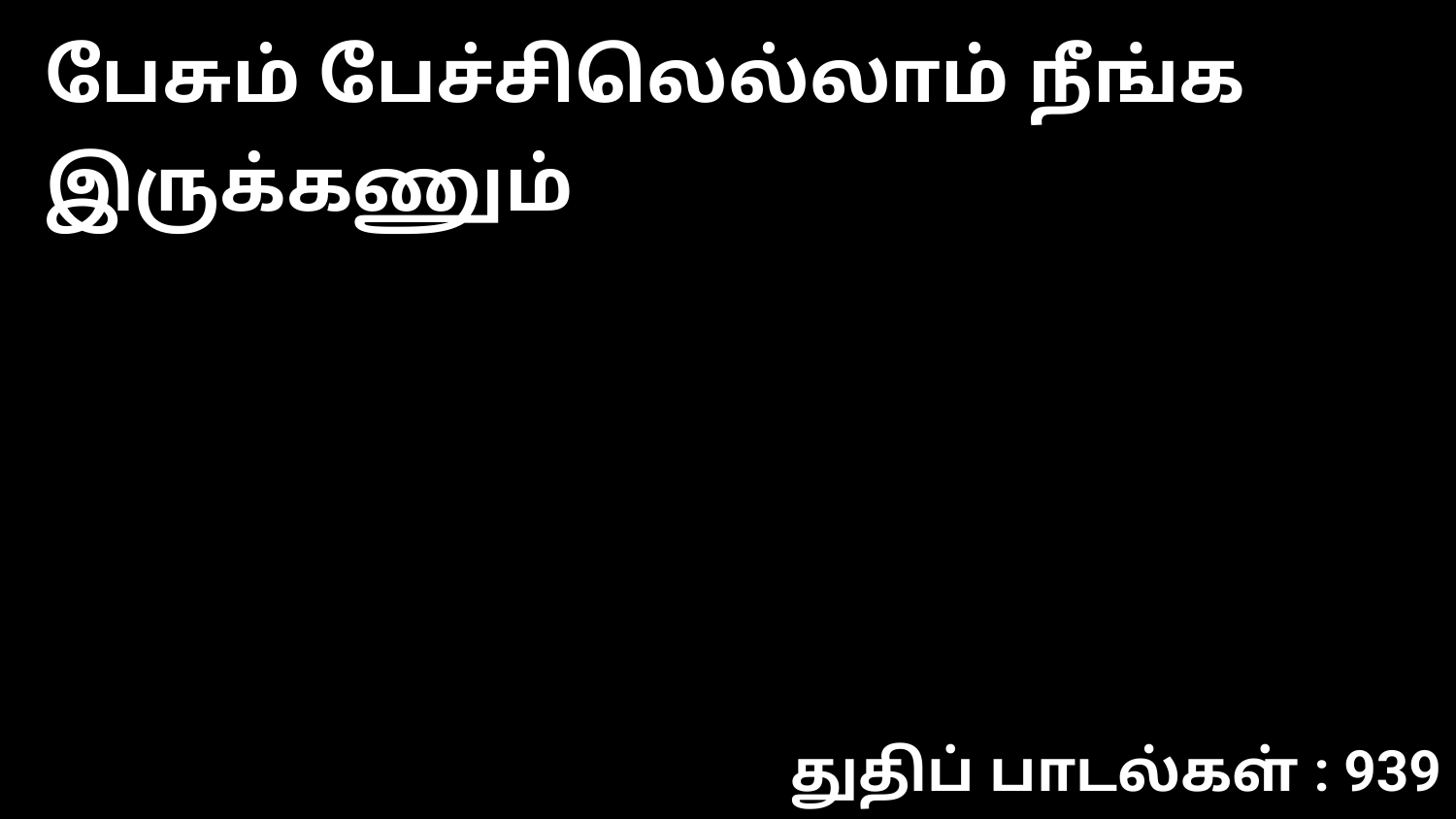

பேசும் பேச்சிலெல்லாம் நீங்க இருக்கணும்
துதிப் பாடல்கள் : 939